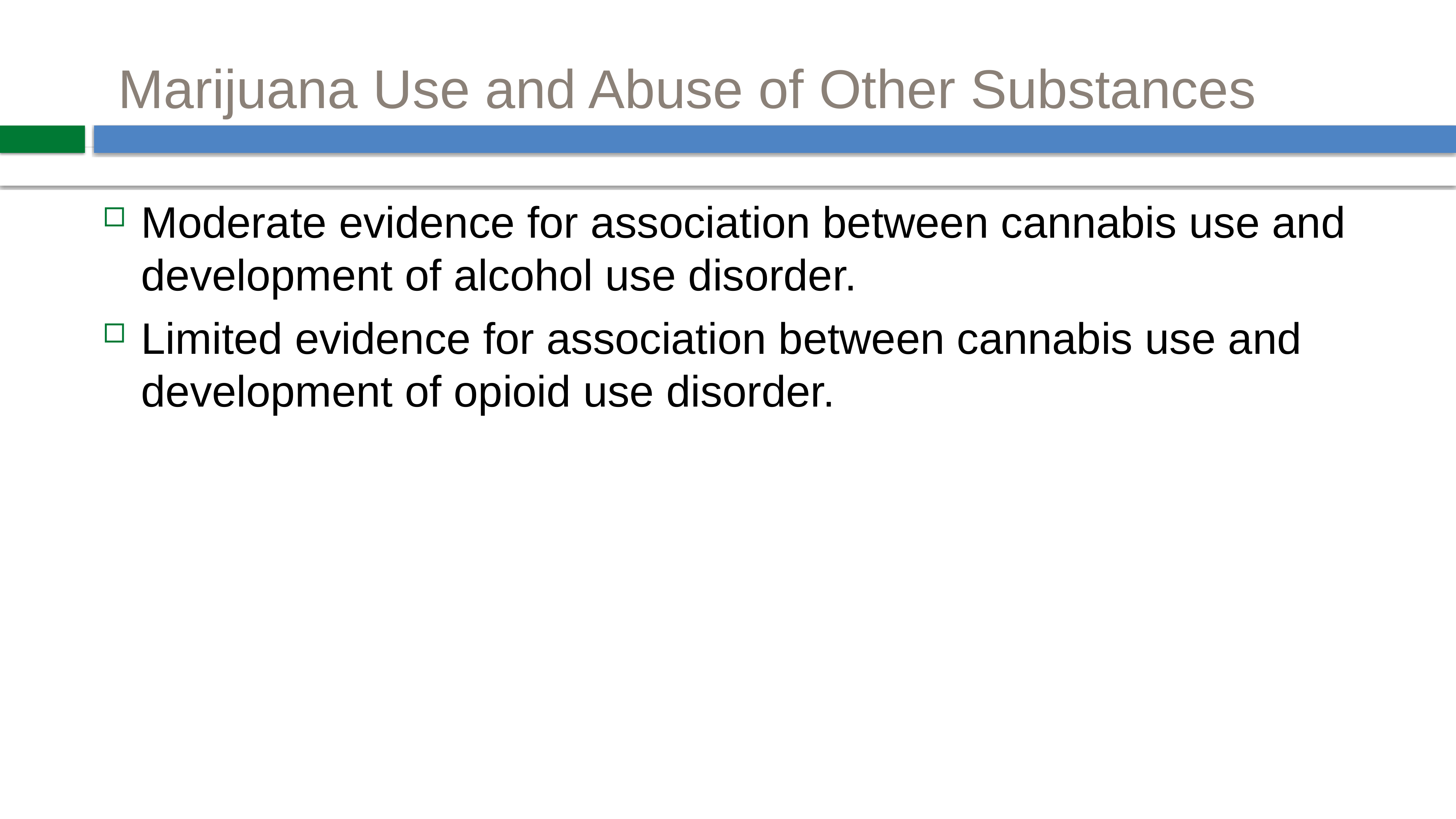

# Marijuana Use and Abuse of Other Substances
Moderate evidence for association between cannabis use and development of alcohol use disorder.
Limited evidence for association between cannabis use and development of opioid use disorder.